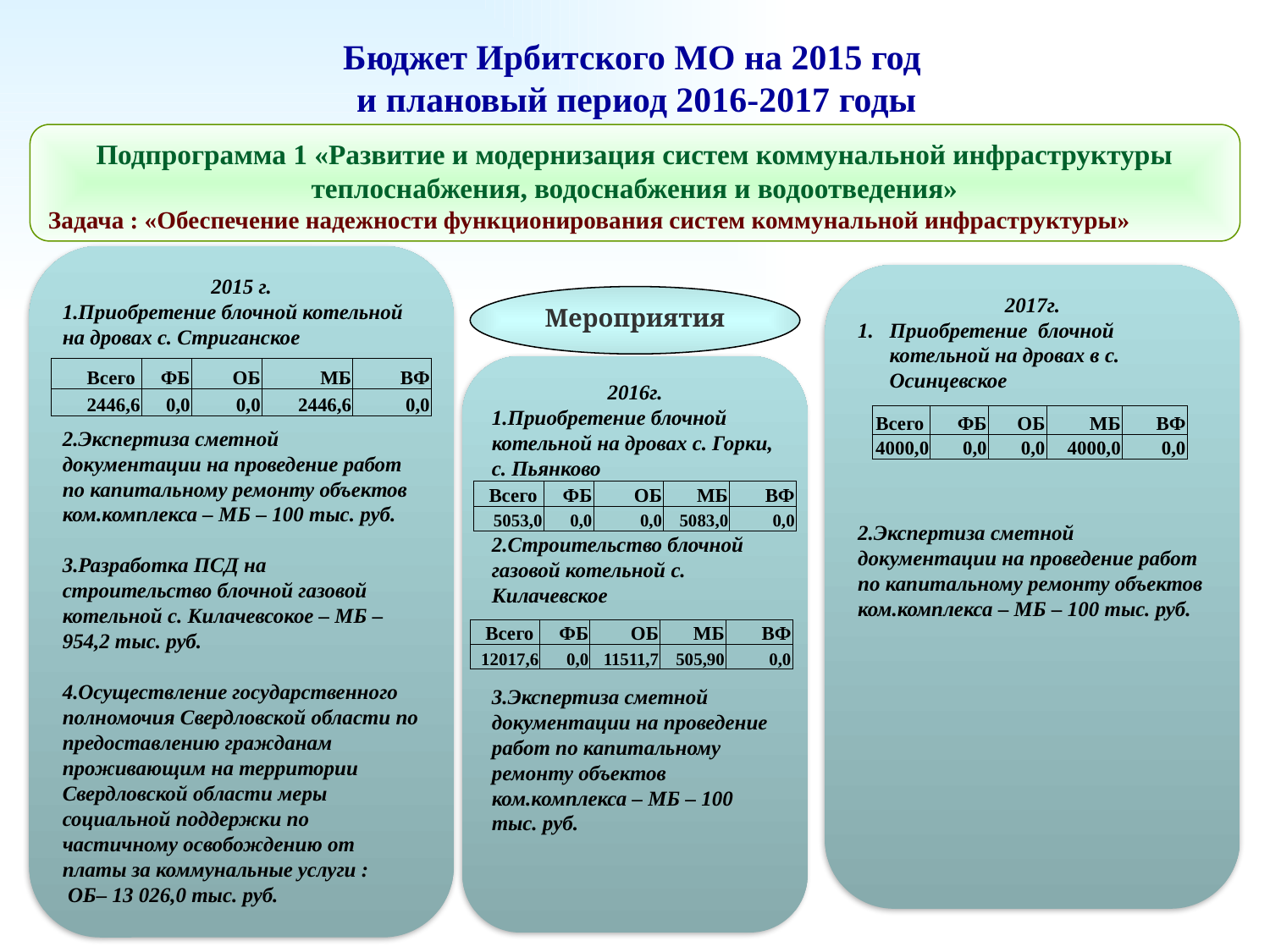

Бюджет Ирбитского МО на 2015 год
и плановый период 2016-2017 годы
Подпрограмма 1 «Развитие и модернизация систем коммунальной инфраструктуры теплоснабжения, водоснабжения и водоотведения»
Задача : «Обеспечение надежности функционирования систем коммунальной инфраструктуры»

2015 г.
1.Приобретение блочной котельной  на дровах с. Стриганское

2.Экспертиза сметной документации на проведение работ по капитальному ремонту объектов ком.комплекса – МБ – 100 тыс. руб.

3.Разработка ПСД на строительство блочной газовой котельной с. Килачевсокое – МБ – 954,2 тыс. руб.

4.Осуществление государственного полномочия Свердловской области по предоставлению гражданам проживающим на территории Свердловской области меры социальной поддержки по частичному освобождению от платы за коммунальные услуги :
 ОБ– 13 026,0 тыс. руб.

2017г.
Приобретение  блочной котельной на дровах в с. Осинцевское

2.Экспертиза сметной документации на проведение работ по капитальному ремонту объектов ком.комплекса – МБ – 100 тыс. руб.
Мероприятия
2016г.
1.Приобретение блочной котельной на дровах с. Горки, с. Пьянково

2.Строительство блочной газовой котельной с. Килачевское

3.Экспертиза сметной документации на проведение работ по капитальному ремонту объектов ком.комплекса – МБ – 100 тыс. руб.

| Всего | ФБ | ОБ | МБ | ВФ |
| --- | --- | --- | --- | --- |
| 2446,6 | 0,0 | 0,0 | 2446,6 | 0,0 |
| Всего | ФБ | ОБ | МБ | ВФ |
| --- | --- | --- | --- | --- |
| 4000,0 | 0,0 | 0,0 | 4000,0 | 0,0 |
| Всего | ФБ | ОБ | МБ | ВФ |
| --- | --- | --- | --- | --- |
| 5053,0 | 0,0 | 0,0 | 5083,0 | 0,0 |
| Всего | ФБ | ОБ | МБ | ВФ |
| --- | --- | --- | --- | --- |
| 12017,6 | 0,0 | 11511,7 | 505,90 | 0,0 |